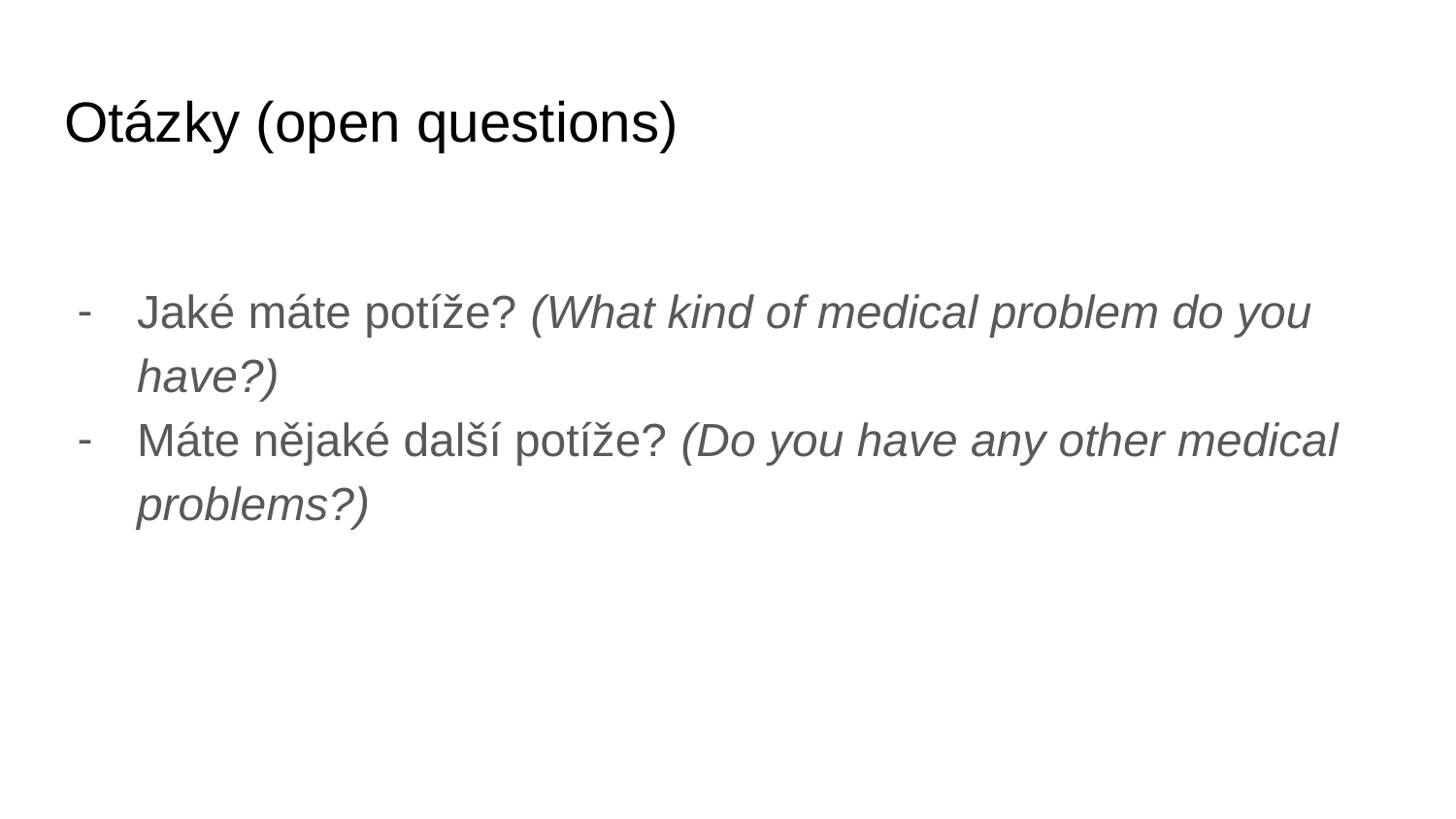

# Otázky (open questions)

Jaké máte potíže? (What kind of medical problem do you have?)
Máte nějaké další potíže? (Do you have any other medical problems?)